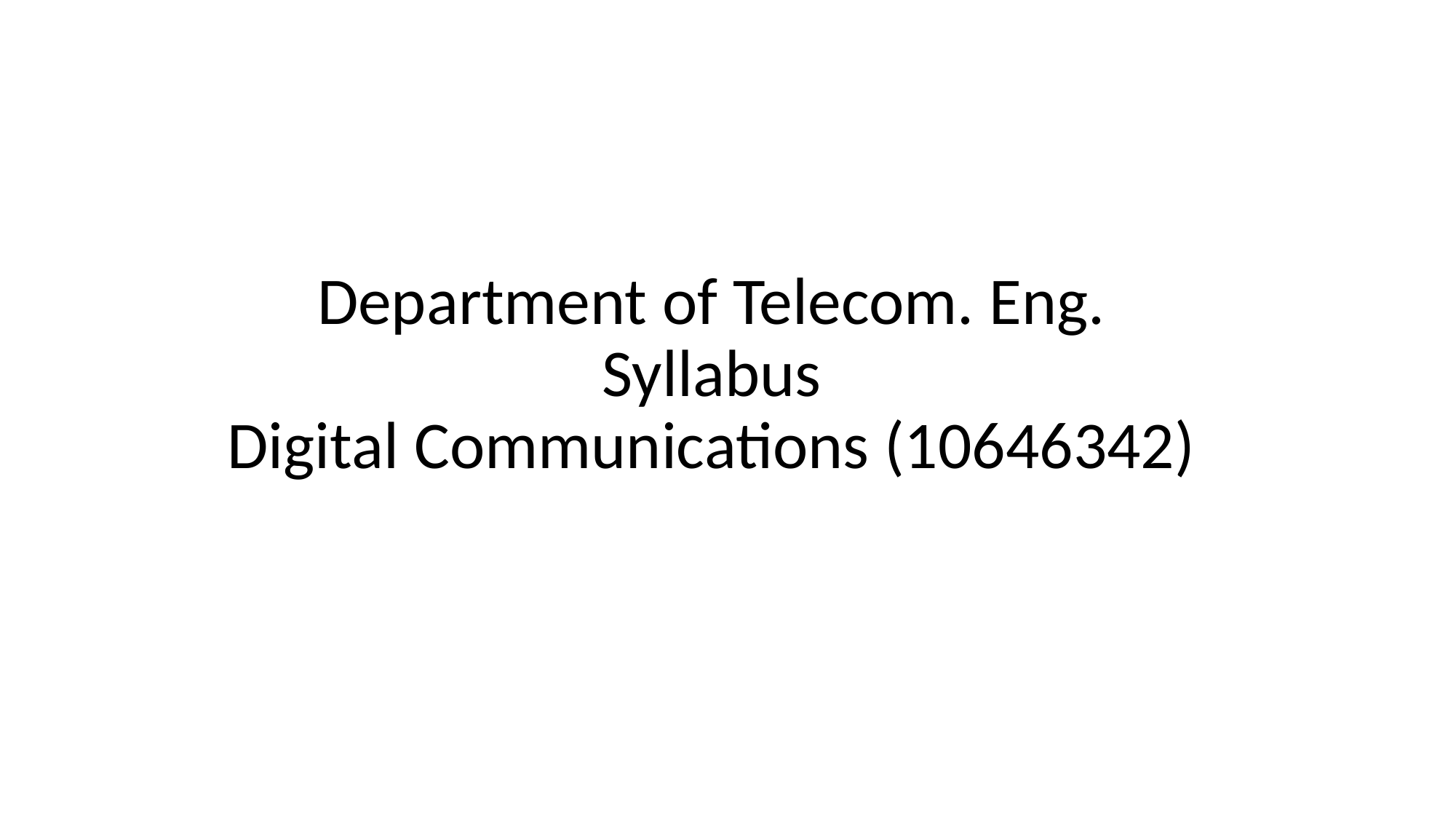

# Department of Telecom. Eng. Syllabus Digital Communications (10646342)